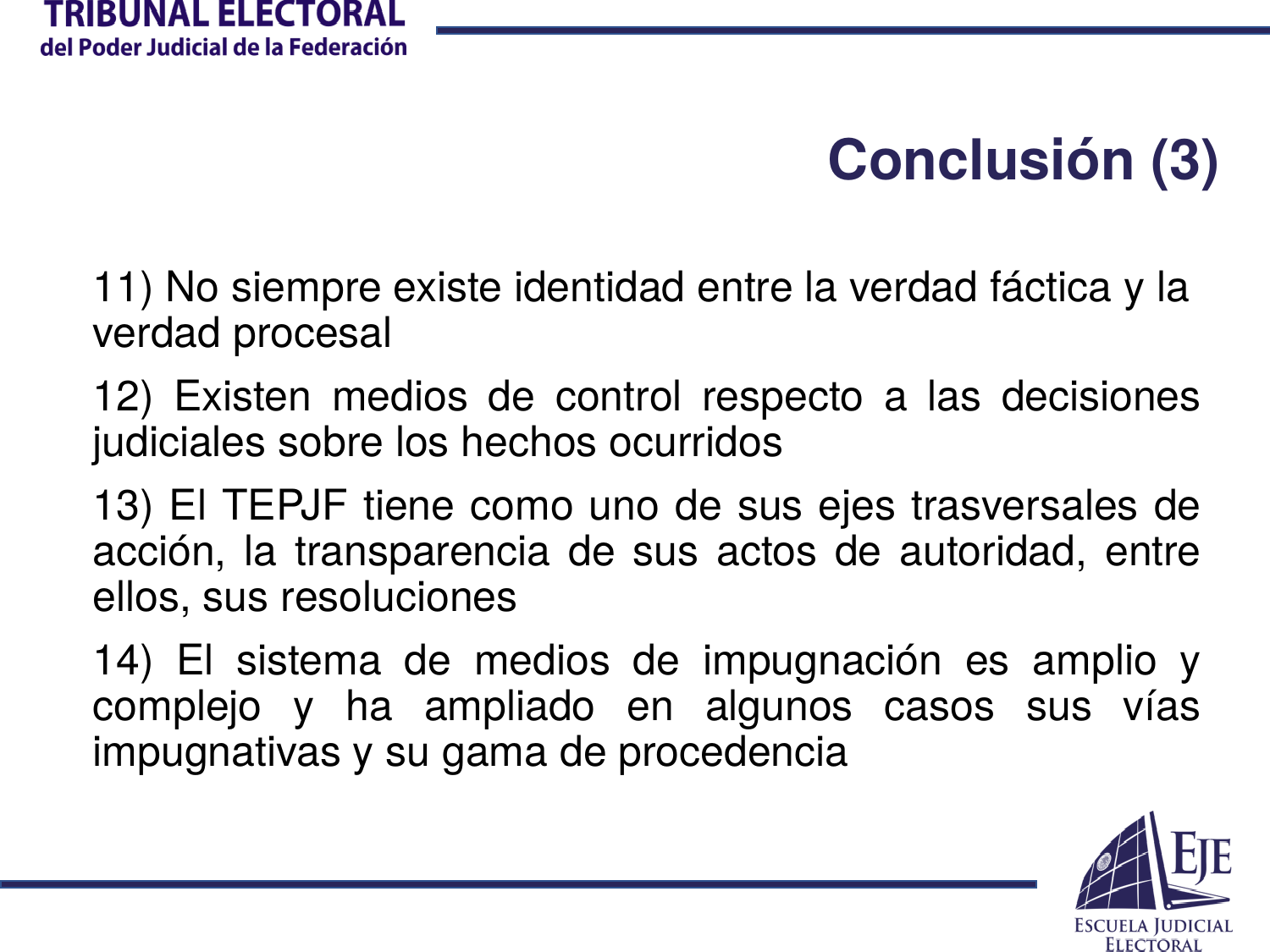

# Conclusión (3)
11) No siempre existe identidad entre la verdad fáctica y la verdad procesal
12) Existen medios de control respecto a las decisiones judiciales sobre los hechos ocurridos
13) El TEPJF tiene como uno de sus ejes trasversales de acción, la transparencia de sus actos de autoridad, entre ellos, sus resoluciones
14) El sistema de medios de impugnación es amplio y complejo y ha ampliado en algunos casos sus vías impugnativas y su gama de procedencia